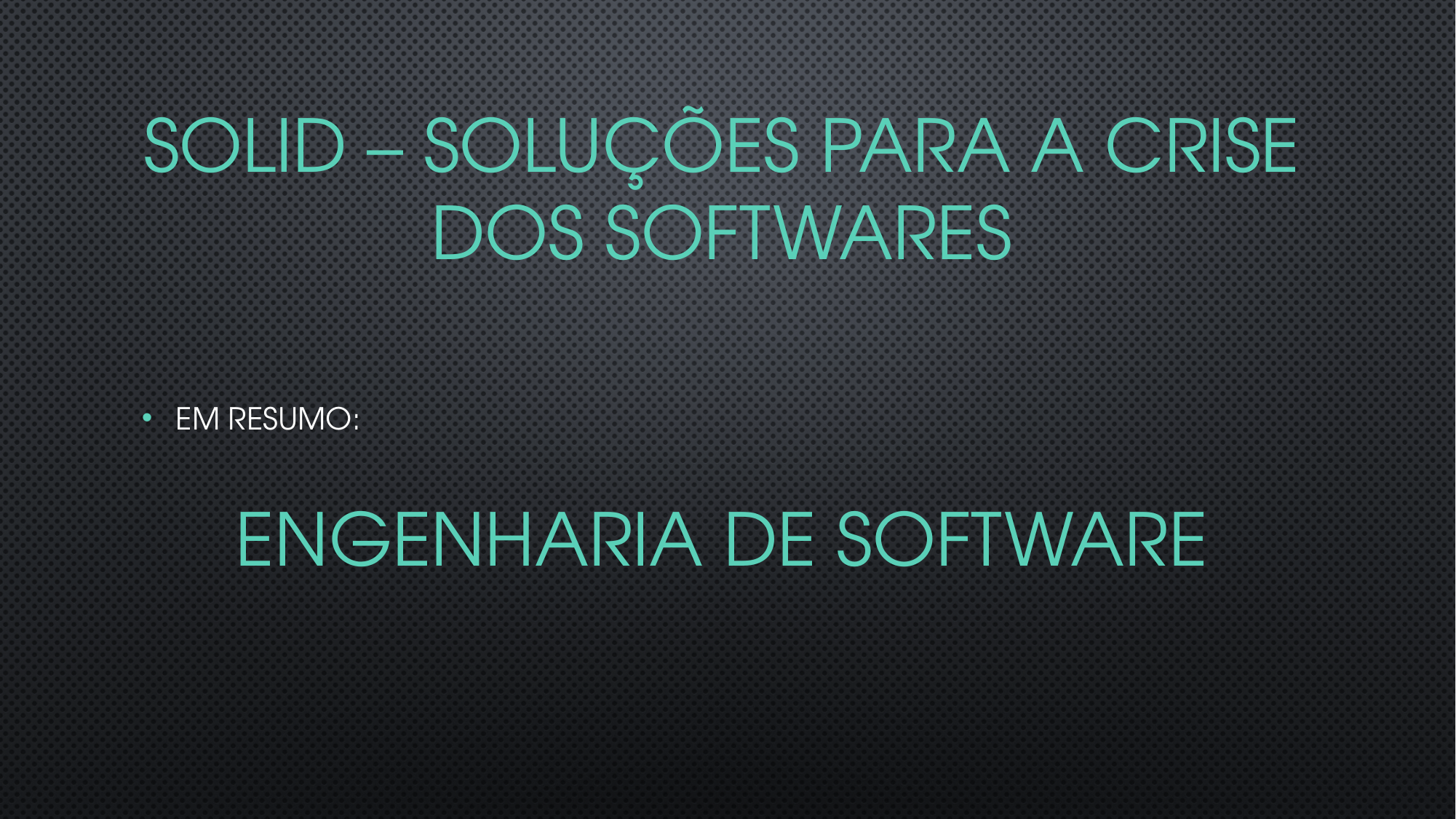

# SOLID – Soluções para a crise dos softwares
Em resumo:

Engenharia de software